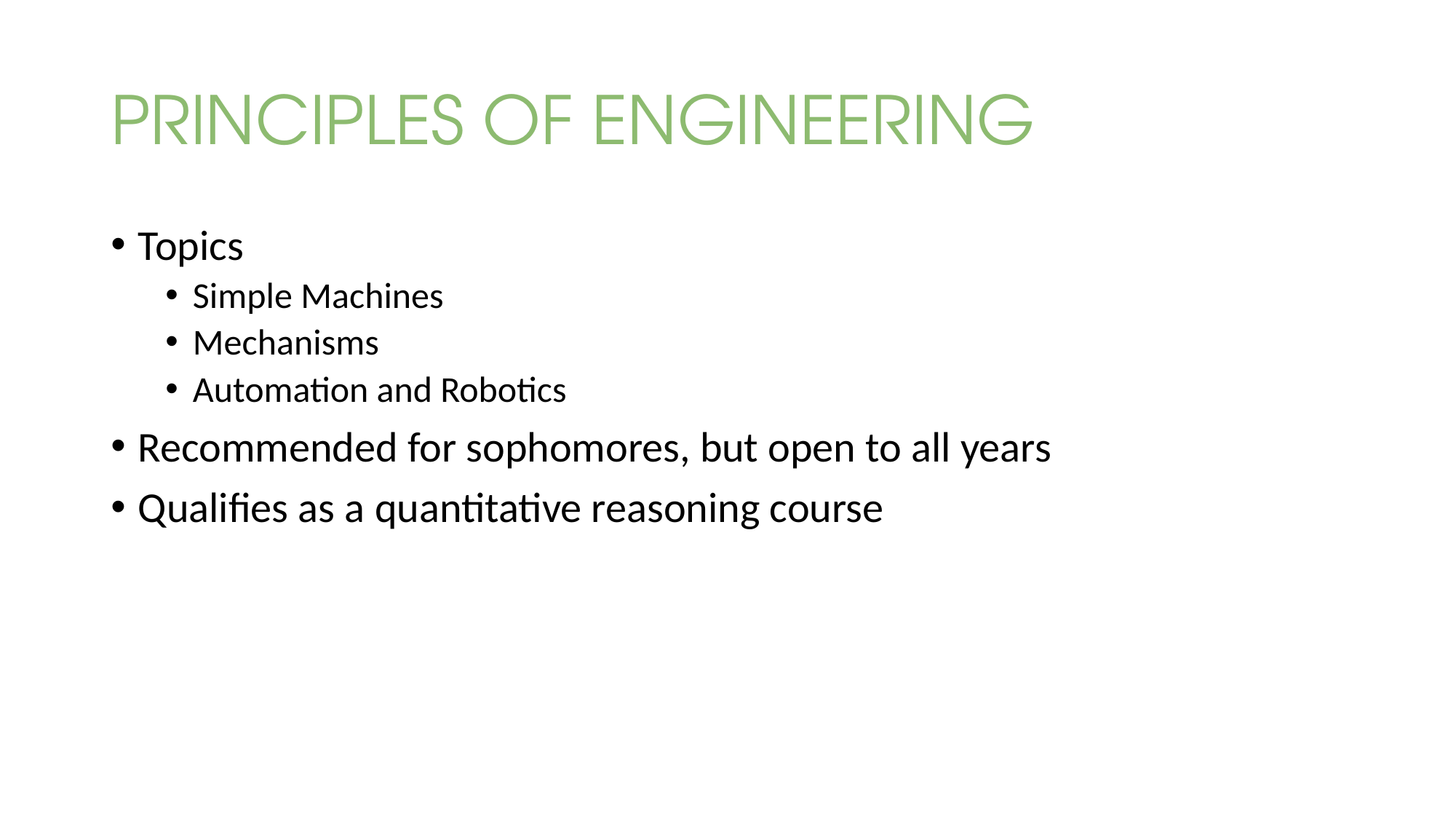

# Principles of Engineering
Topics
Simple Machines
Mechanisms
Automation and Robotics
Recommended for sophomores, but open to all years
Qualifies as a quantitative reasoning course